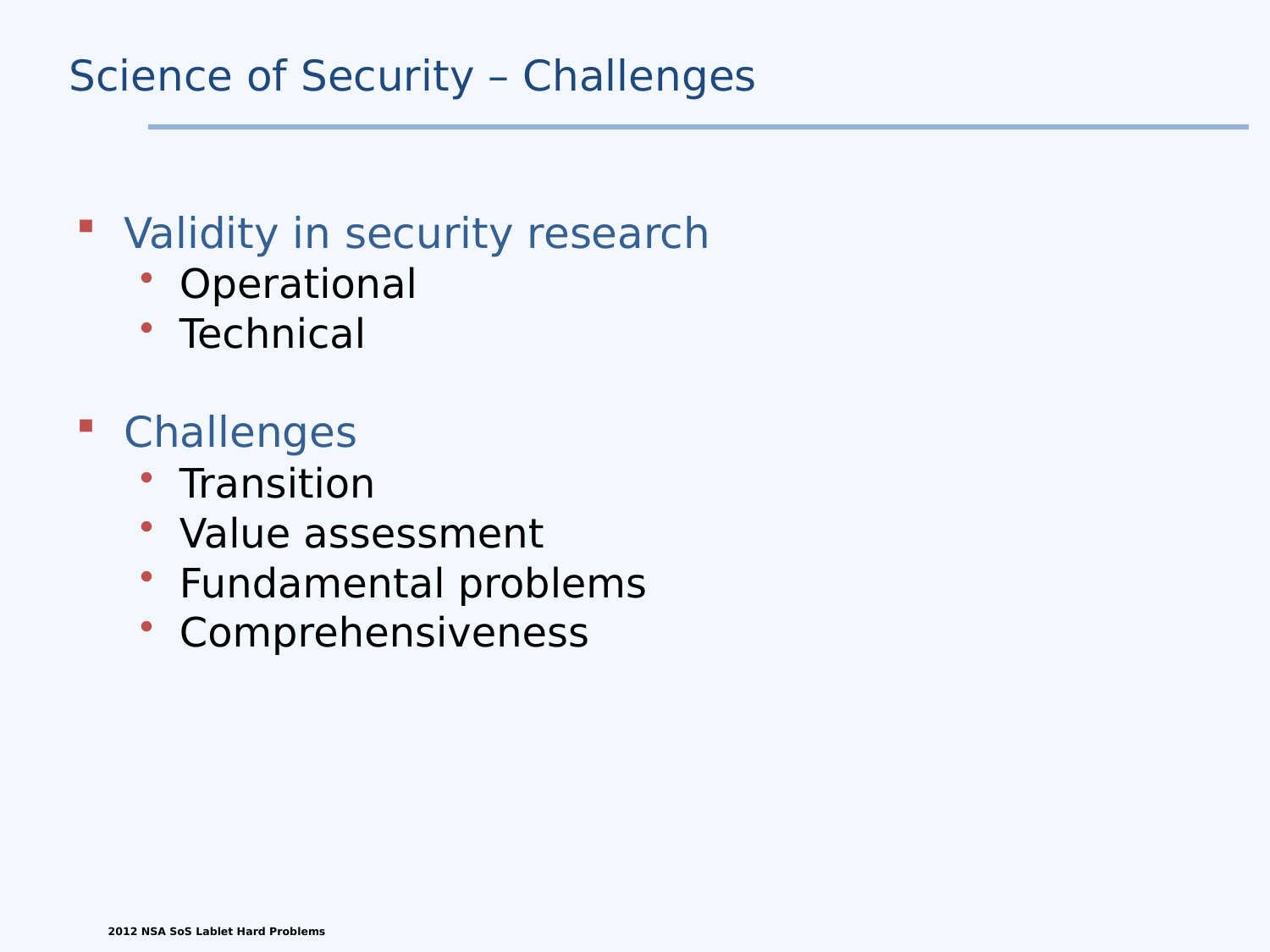

# Science of Security – Challenges

Validity in security research
Operational
Technical

Challenges
Transition
Value assessment
Fundamental problems
Comprehensiveness